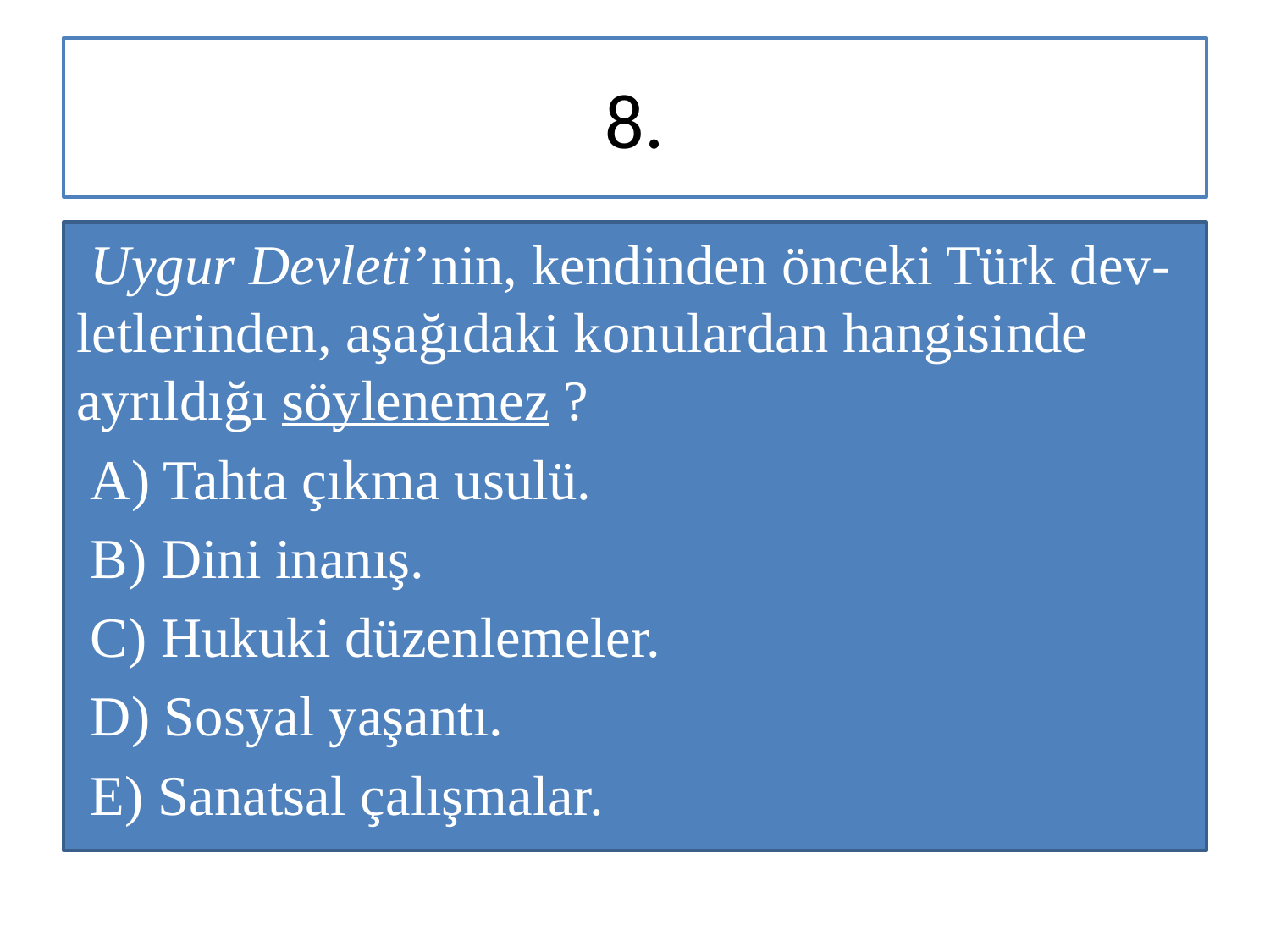

# 8.
 Uygur Devleti’nin, kendinden önceki Türk dev-letlerinden, aşağıdaki konulardan hangisinde ayrıldığı söylenemez ?
 A) Tahta çıkma usulü.
 B) Dini inanış.
 C) Hukuki düzenlemeler.
 D) Sosyal yaşantı.
 E) Sanatsal çalışmalar.